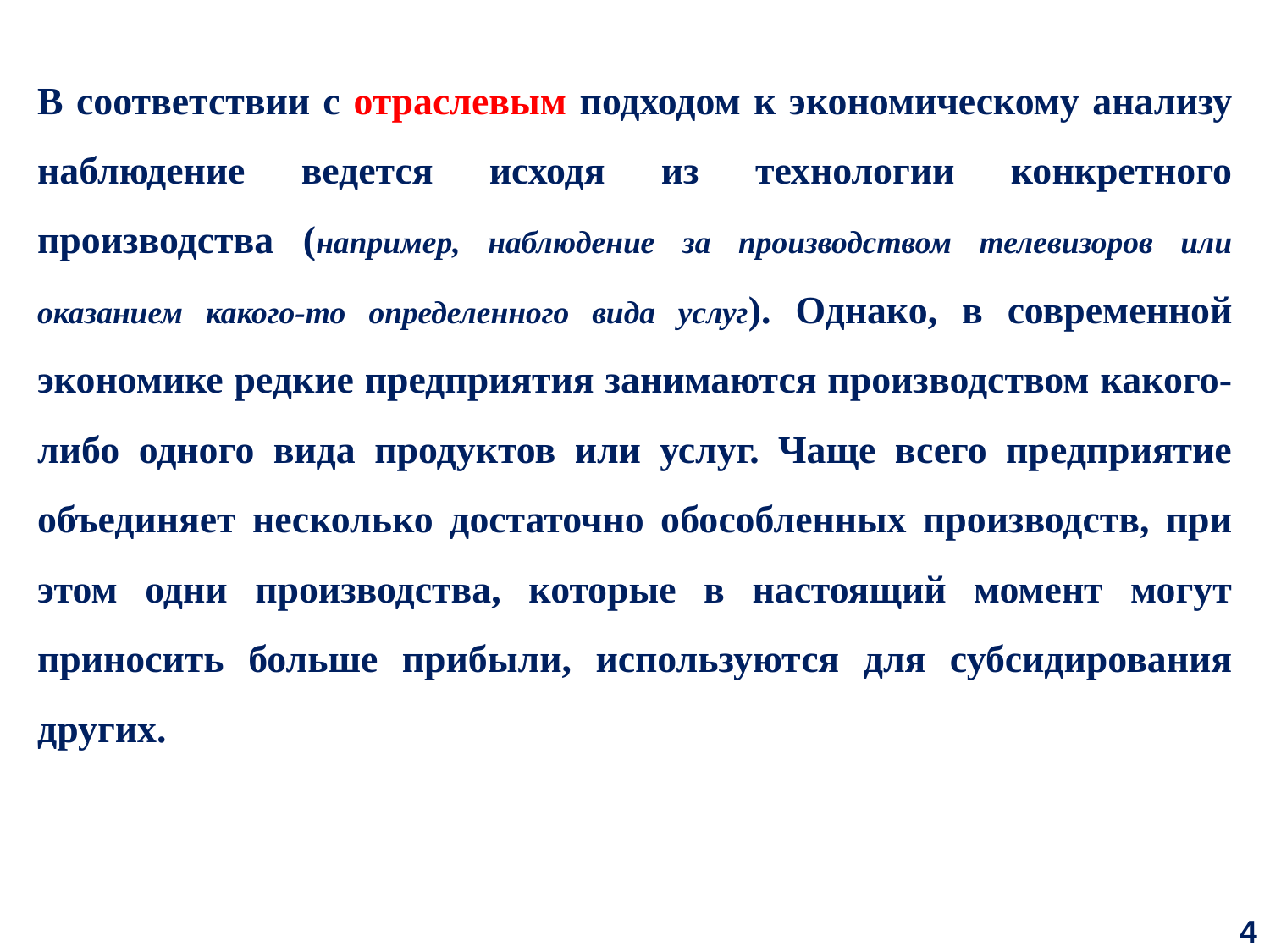

В соответствии с отраслевым подходом к экономическому анализу наблюдение ведется исходя из технологии конкретного производства (например, наблюдение за производством телевизоров или оказанием какого-то определенного вида услуг). Однако, в современной экономике редкие предприятия занимаются производством какого-либо одного вида продуктов или услуг. Чаще всего предприятие объединяет несколько достаточно обособленных производств, при этом одни производства, которые в настоящий момент могут приносить больше прибыли, используются для субсидирования других.

4